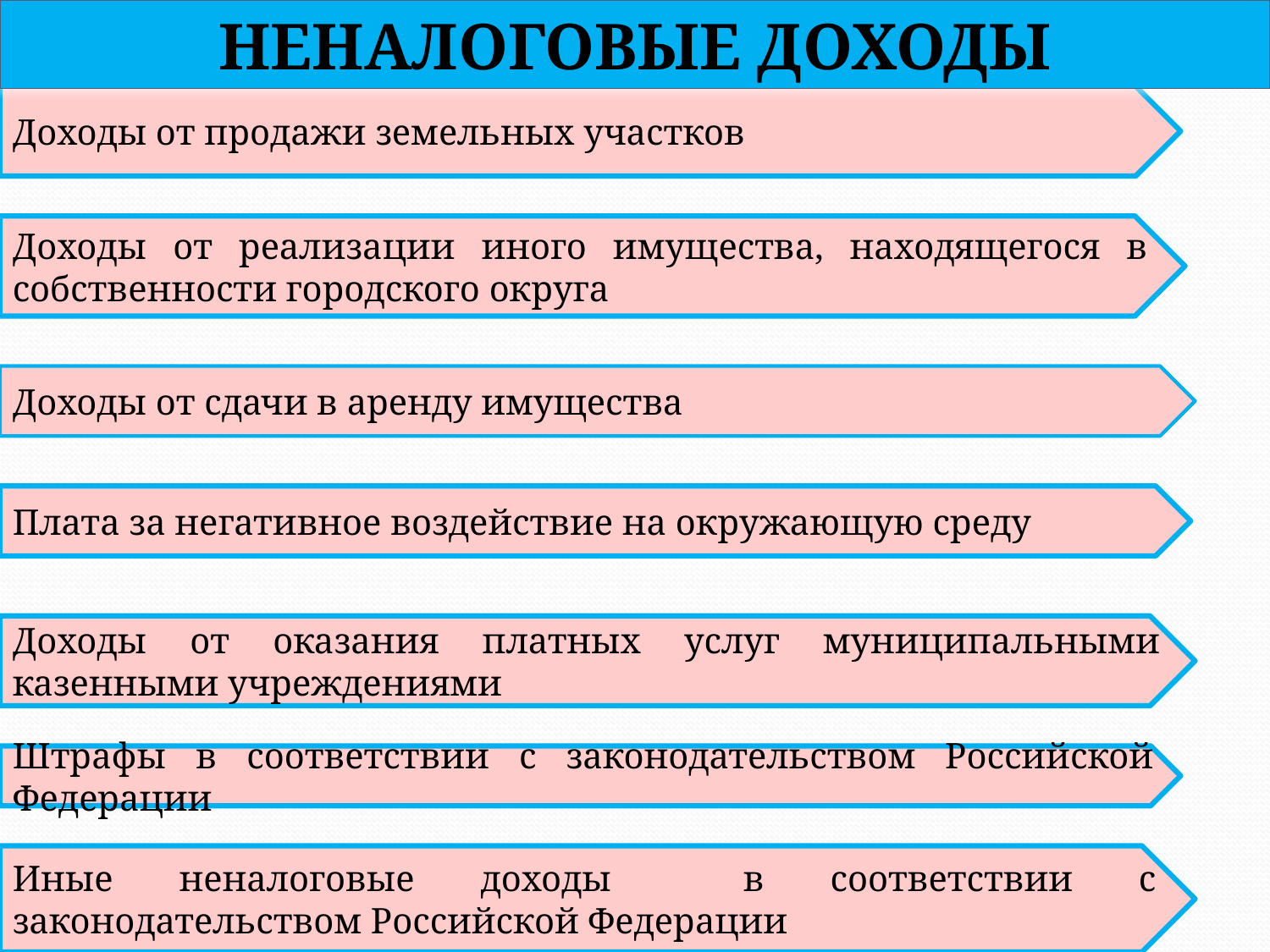

НЕНАЛОГОВЫЕ ДОХОДЫ
Доходы от продажи земельных участков

Доходы от реализации иного имущества, находящегося в собственности городского округа
Доходы от сдачи в аренду имущества
Плата за негативное воздействие на окружающую среду
Доходы от оказания платных услуг муниципальными казенными учреждениями
Штрафы в соответствии с законодательством Российской Федерации
Иные неналоговые доходы  в соответствии с законодательством Российской Федерации